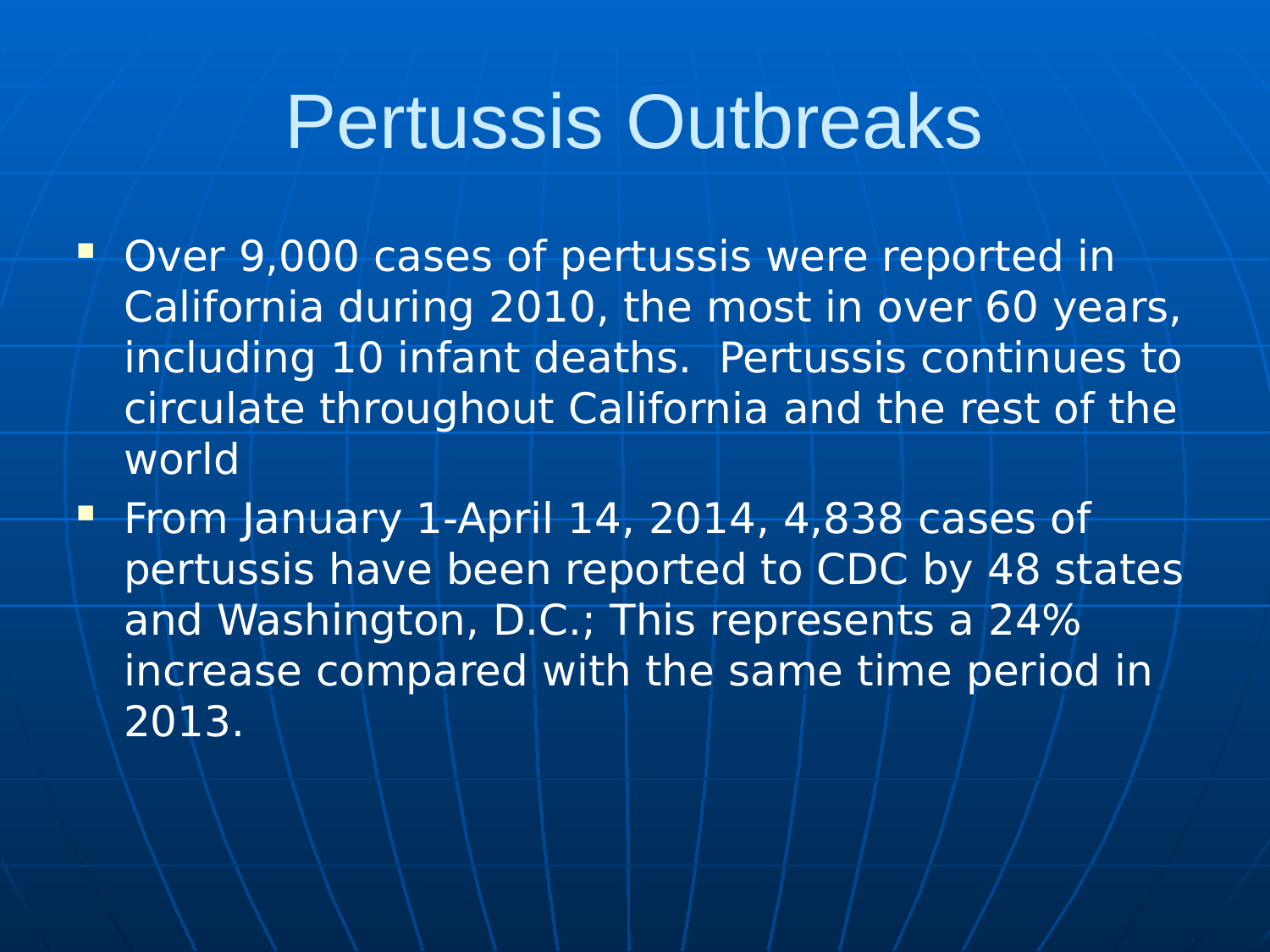

# Pertussis Outbreaks
Over 9,000 cases of pertussis were reported in California during 2010, the most in over 60 years, including 10 infant deaths.  Pertussis continues to circulate throughout California and the rest of the world
From January 1-April 14, 2014, 4,838 cases of pertussis have been reported to CDC by 48 states and Washington, D.C.; This represents a 24% increase compared with the same time period in 2013.